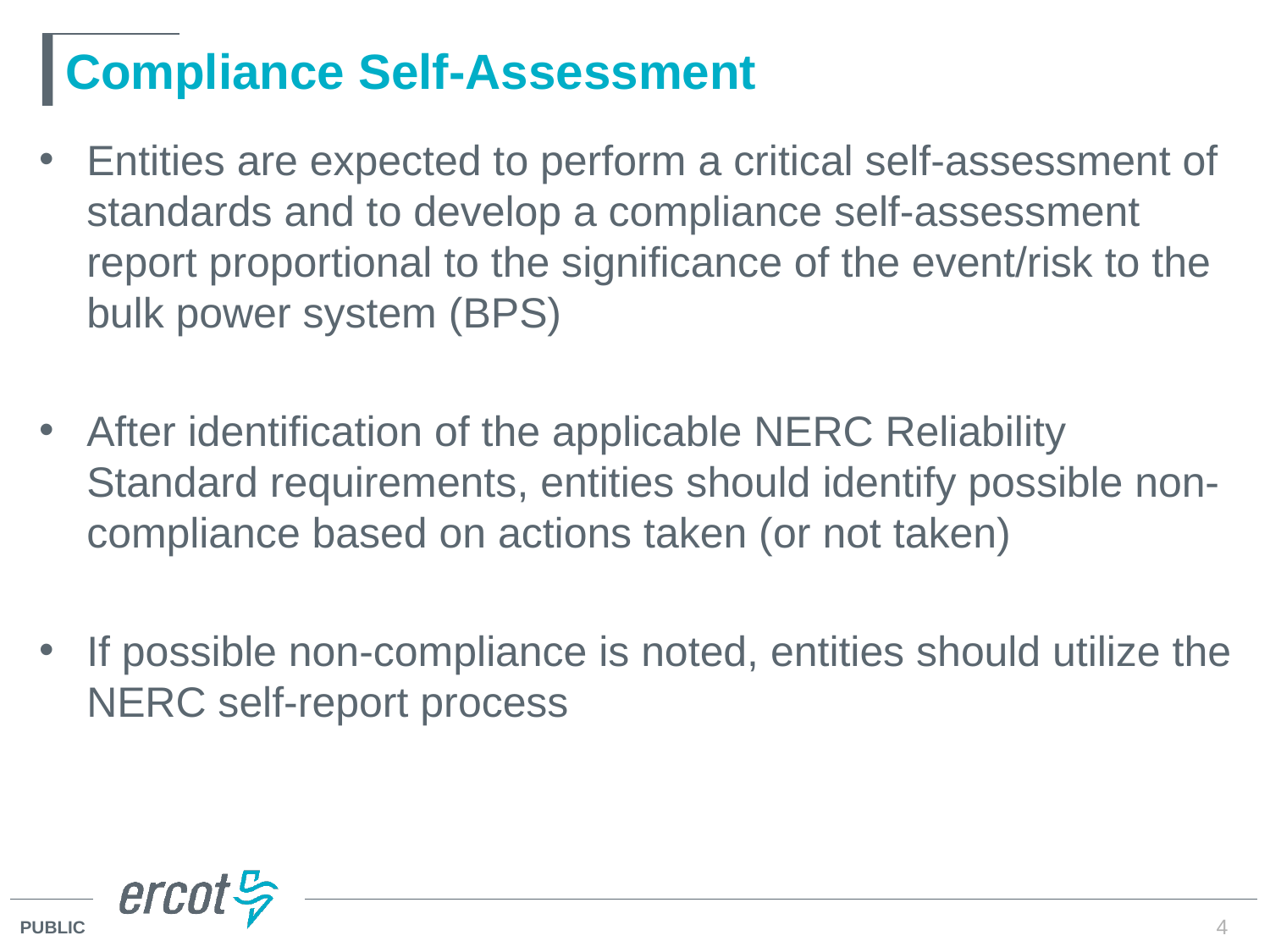

# Compliance Self-Assessment
Entities are expected to perform a critical self-assessment of standards and to develop a compliance self-assessment report proportional to the significance of the event/risk to the bulk power system (BPS)

After identification of the applicable NERC Reliability Standard requirements, entities should identify possible non-compliance based on actions taken (or not taken)

If possible non-compliance is noted, entities should utilize the NERC self-report process
4